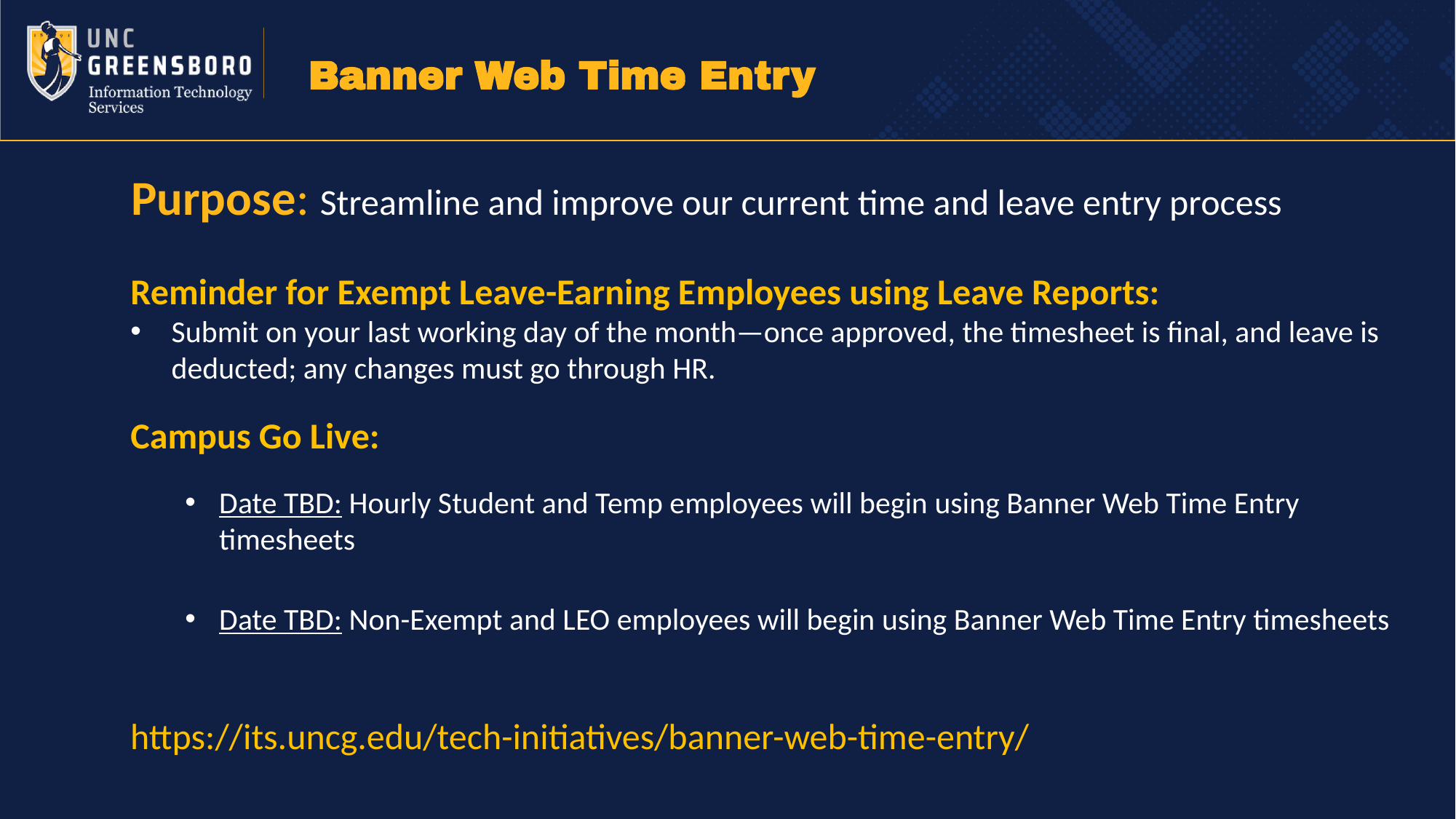

Banner Web Time Entry
Purpose: Streamline and improve our current time and leave entry process
Reminder for Exempt Leave-Earning Employees using Leave Reports:
Submit on your last working day of the month—once approved, the timesheet is final, and leave is deducted; any changes must go through HR.
Campus Go Live:
Date TBD: Hourly Student and Temp employees will begin using Banner Web Time Entry timesheets
Date TBD: Non-Exempt and LEO employees will begin using Banner Web Time Entry timesheets
https://its.uncg.edu/tech-initiatives/banner-web-time-entry/